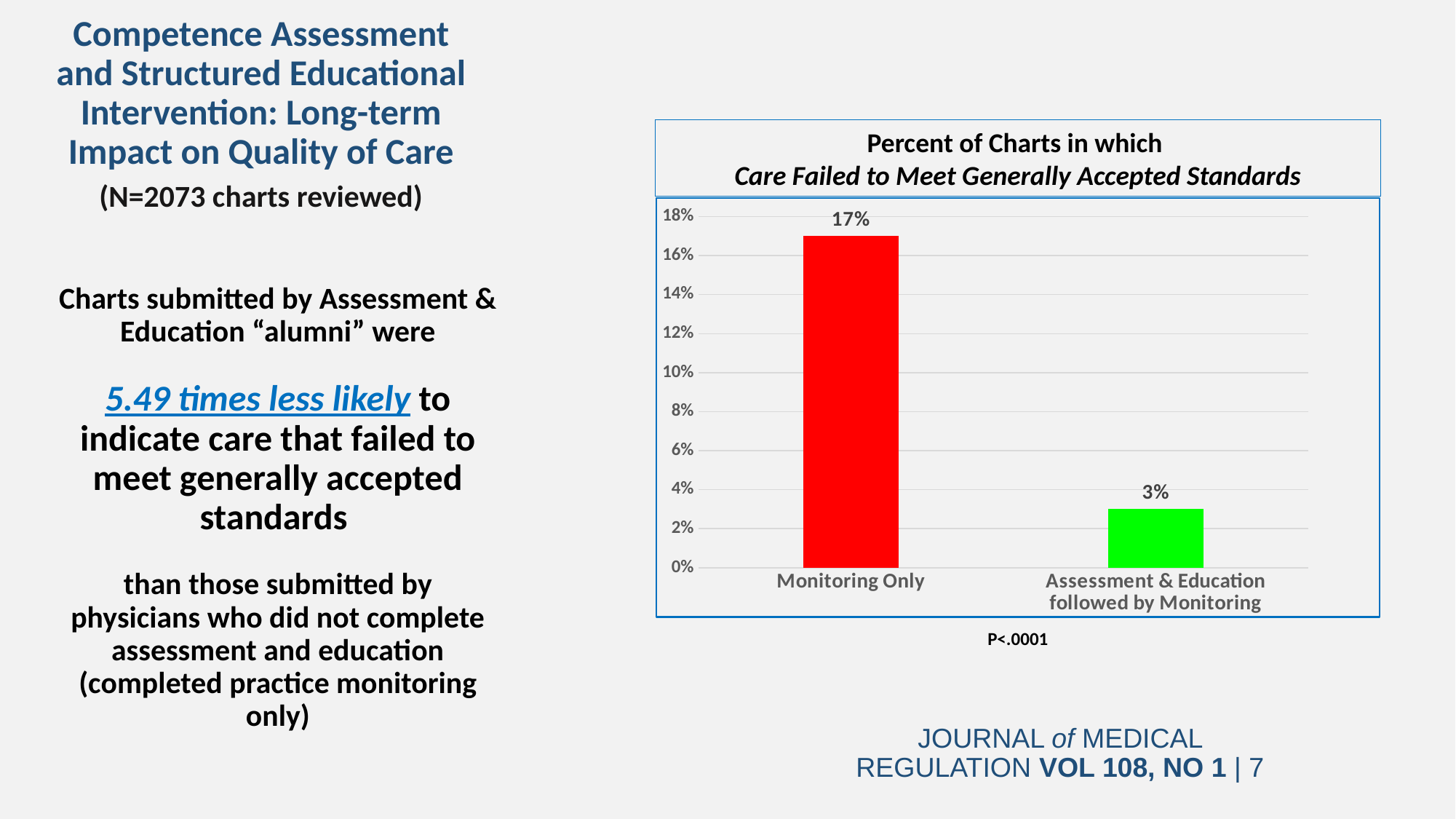

Competence Assessment and Structured Educational Intervention: Long-term Impact on Quality of Care
(N=2073 charts reviewed)
Percent of Charts in which
Care Failed to Meet Generally Accepted Standards

### Chart

| Category | Column1 |
|---|---|
| Monitoring Only | 0.17 |
| Assessment & Education followed by Monitoring | 0.03 |
Charts submitted by Assessment & Education “alumni” were

5.49 times less likely to indicate care that failed to meet generally accepted standards

than those submitted by physicians who did not complete assessment and education (completed practice monitoring only)

P<.0001
JOURNAL of MEDICAL REGULATION VOL 108, NO 1 | 7